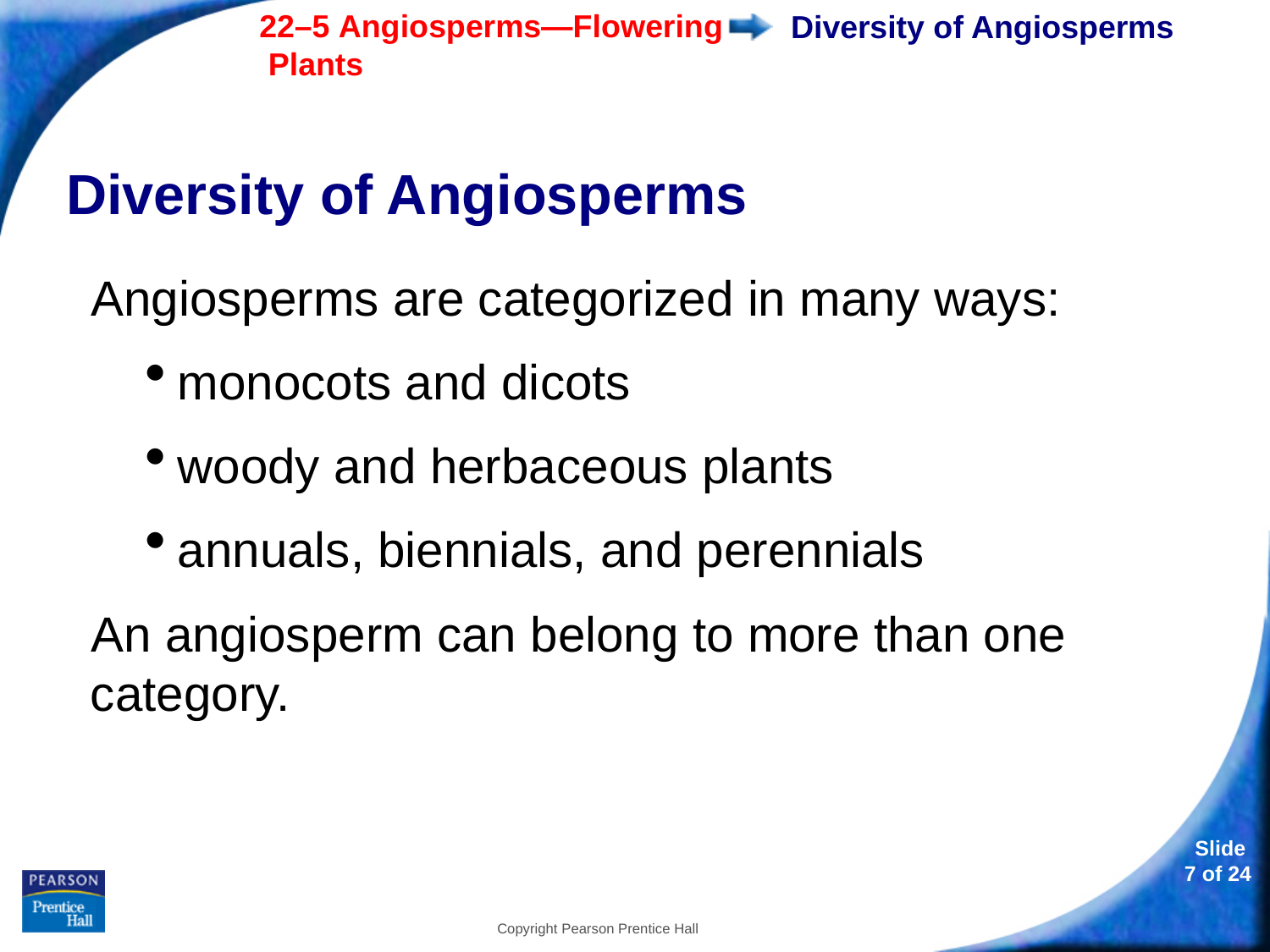

# Diversity of Angiosperms
 Diversity of Angiosperms
Angiosperms are categorized in many ways:
monocots and dicots
woody and herbaceous plants
annuals, biennials, and perennials
An angiosperm can belong to more than one category.

Copyright Pearson Prentice Hall